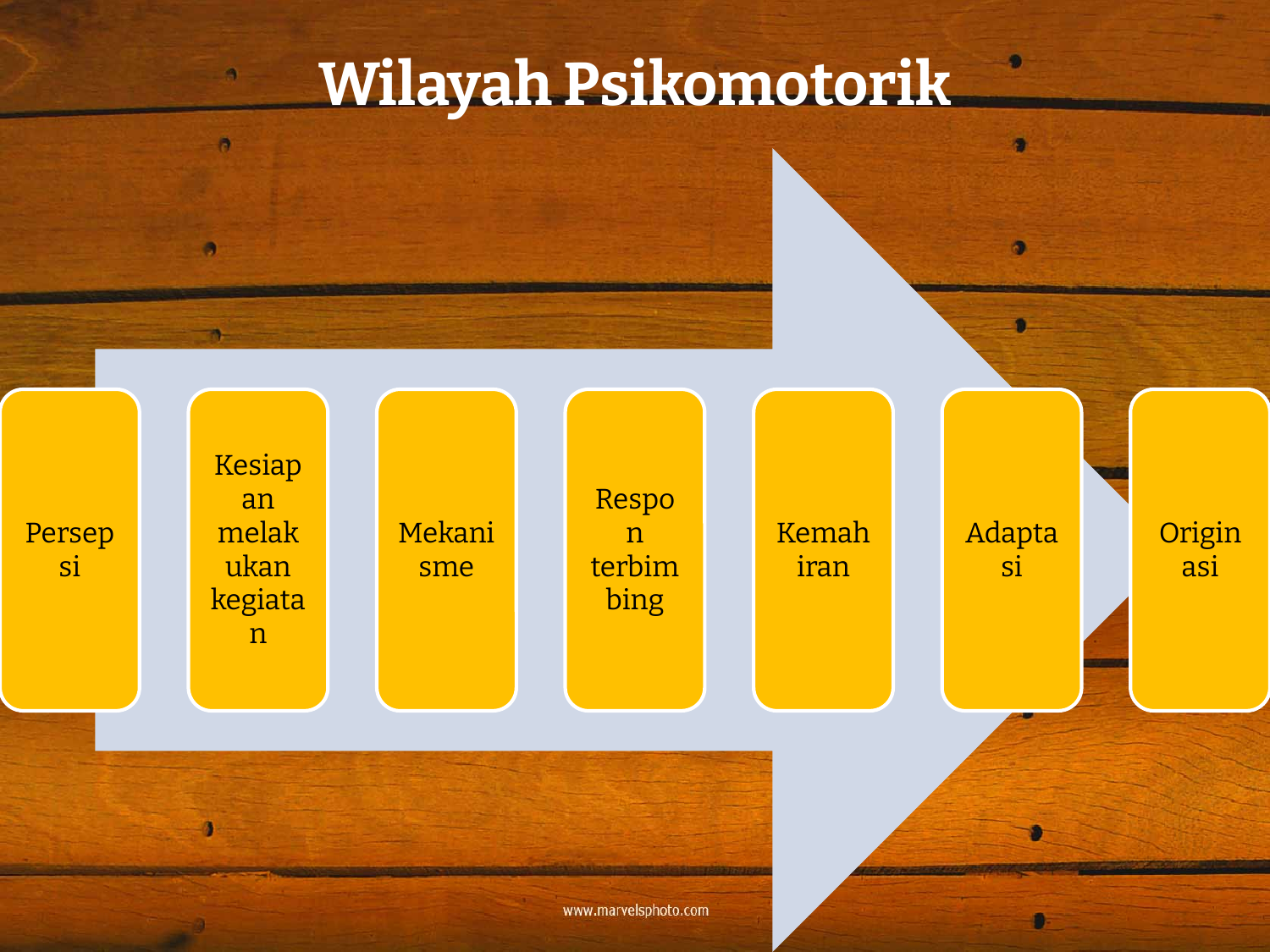

# Wilayah Psikomotorik
Persepsi
Adaptasi
Originasi
Kesiapan melakukan kegiatan
Mekanisme
Respon terbimbing
Kemahiran